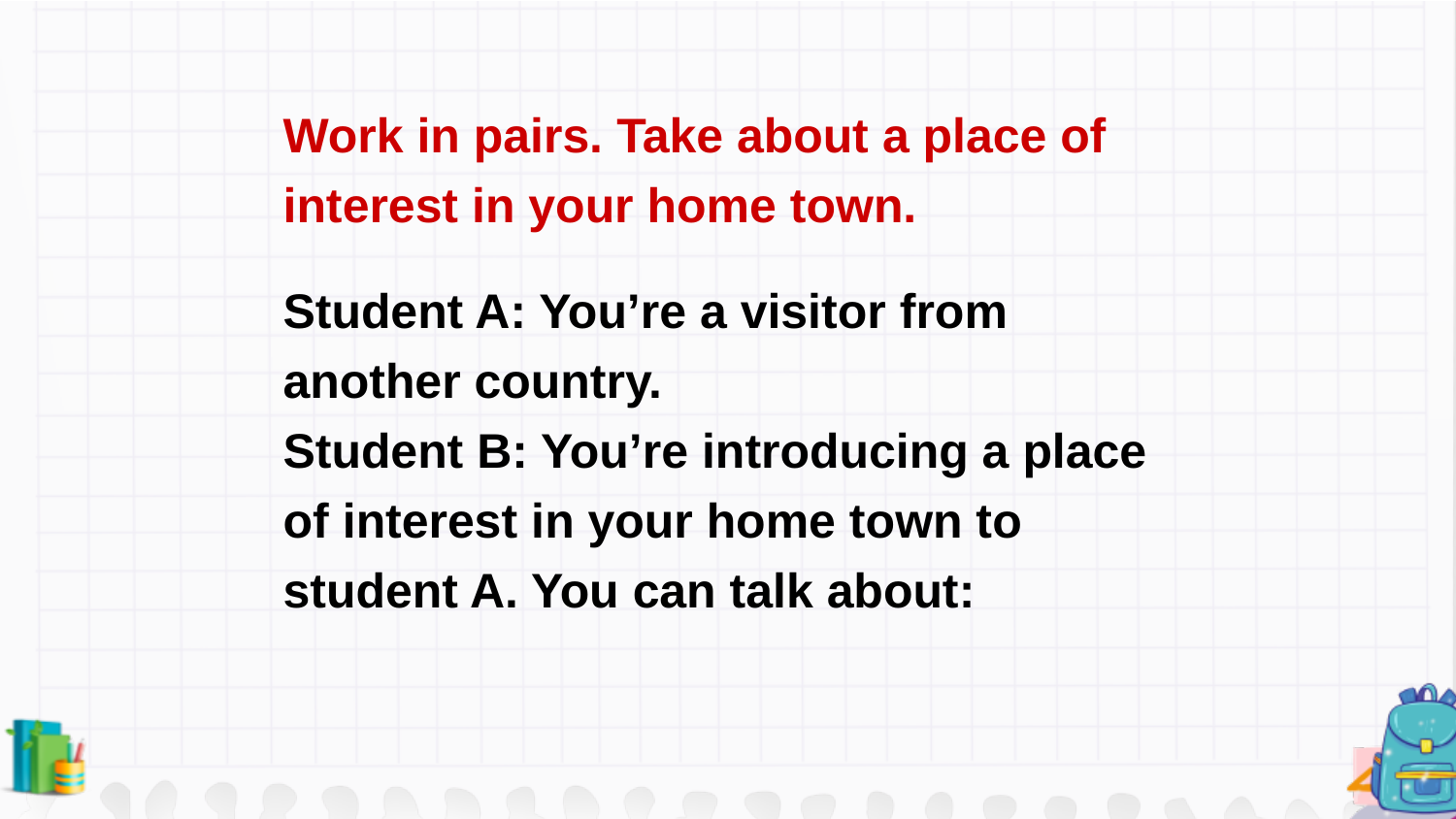

Work in pairs. Take about a place of interest in your home town.
Student A: You’re a visitor from another country.
Student B: You’re introducing a place of interest in your home town to student A. You can talk about: